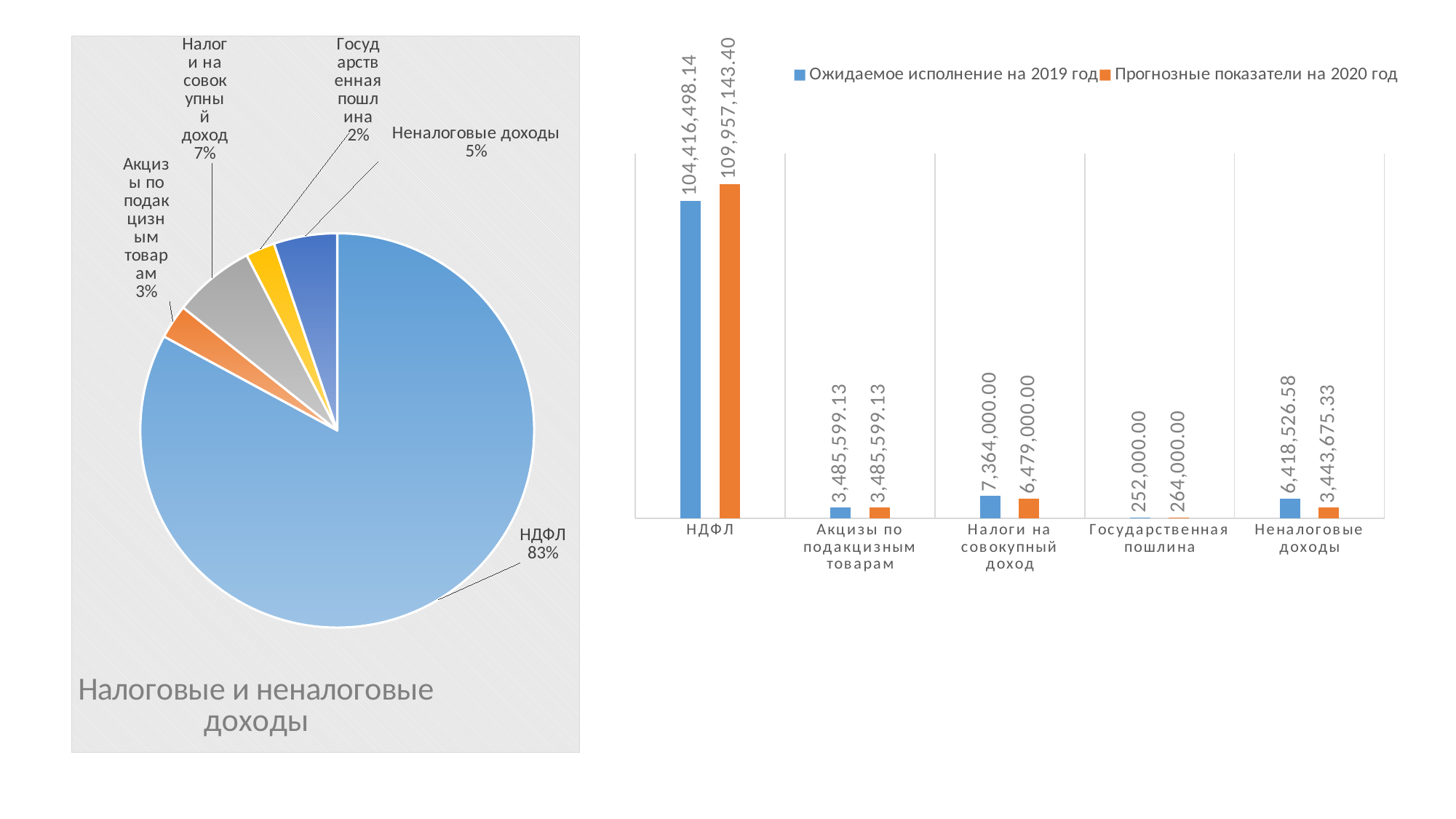

### Chart:

| Category | Налоговые и неналоговые доходы |
|---|---|
| НДФЛ | 82.9 |
| Акцизы по подакцизным товарам | 2.8 |
| Налоги на совокупный доход | 6.7 |
| Государственная пошлина | 2.4 |
| Неналоговые доходы | 5.2 |

### Chart

| Category | Ожидаемое исполнение на 2019 год | Прогнозные показатели на 2020 год |
|---|---|---|
| НДФЛ | 104416498.14 | 109957143.4 |
| Акцизы по подакцизным товарам | 3485599.13 | 3485599.13 |
| Налоги на совокупный доход | 7364000.0 | 6479000.0 |
| Государственная пошлина | 252000.0 | 264000.0 |
| Неналоговые доходы | 6418526.58 | 3443675.33 |